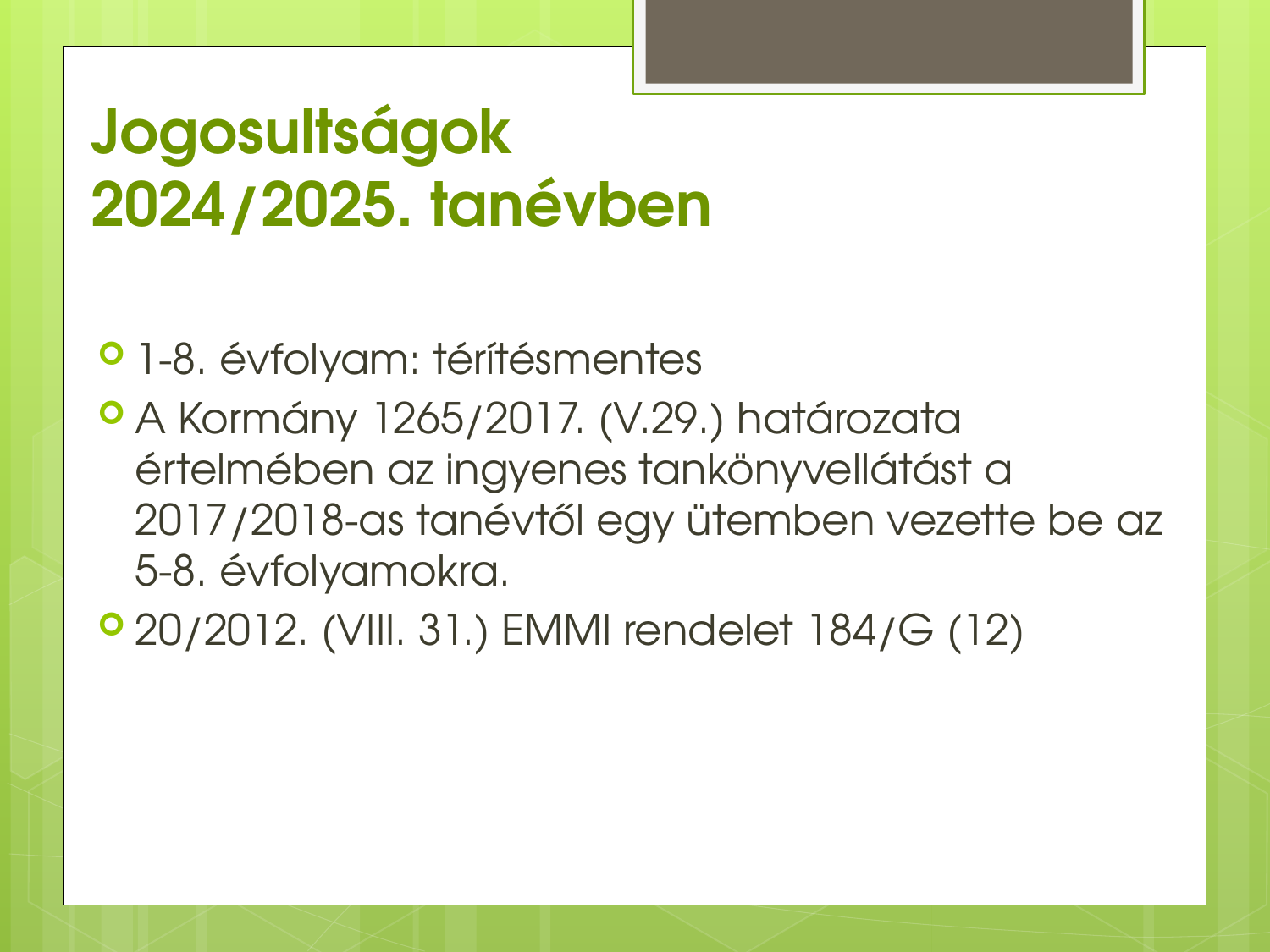

# Jogosultságok 2024/2025. tanévben
1-8. évfolyam: térítésmentes
A Kormány 1265/2017. (V.29.) határozata értelmében az ingyenes tankönyvellátást a 2017/2018-as tanévtől egy ütemben vezette be az 5-8. évfolyamokra.
20/2012. (VIII. 31.) EMMI rendelet 184/G (12)